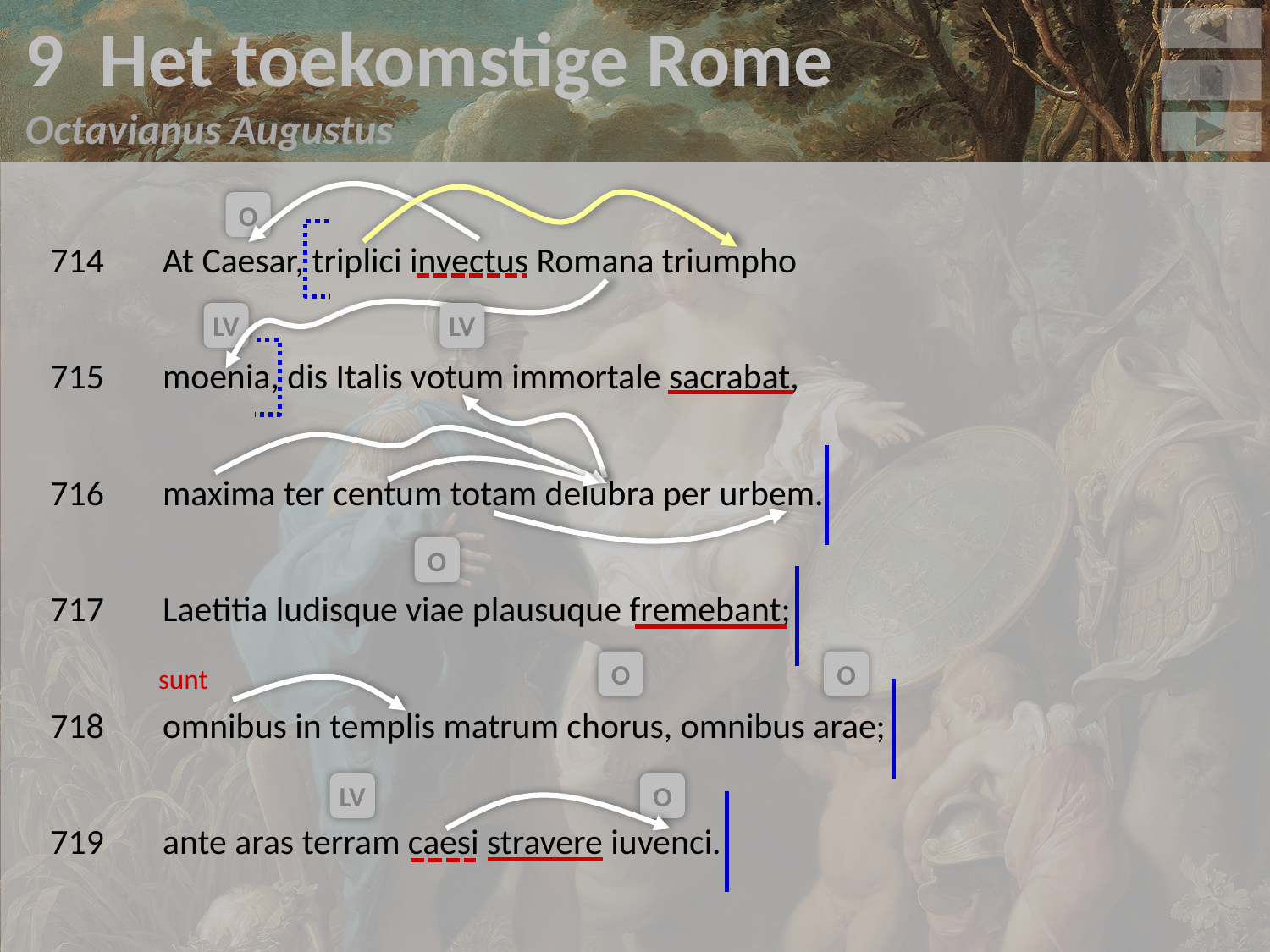

9  Het toekomstige Rome
Octavianus Augustus

v

714	At Caesar, triplici invectus Romana triumpho
715	moenia, dis Italis votum immortale sacrabat,
716	maxima ter centum totam delubra per urbem.
717	Laetitia ludisque viae plausuque fremebant;
718	omnibus in templis matrum chorus, omnibus arae;
719	ante aras terram caesi stravere iuvenci.

O

LV
LV

O
O
O
sunt

LV
O